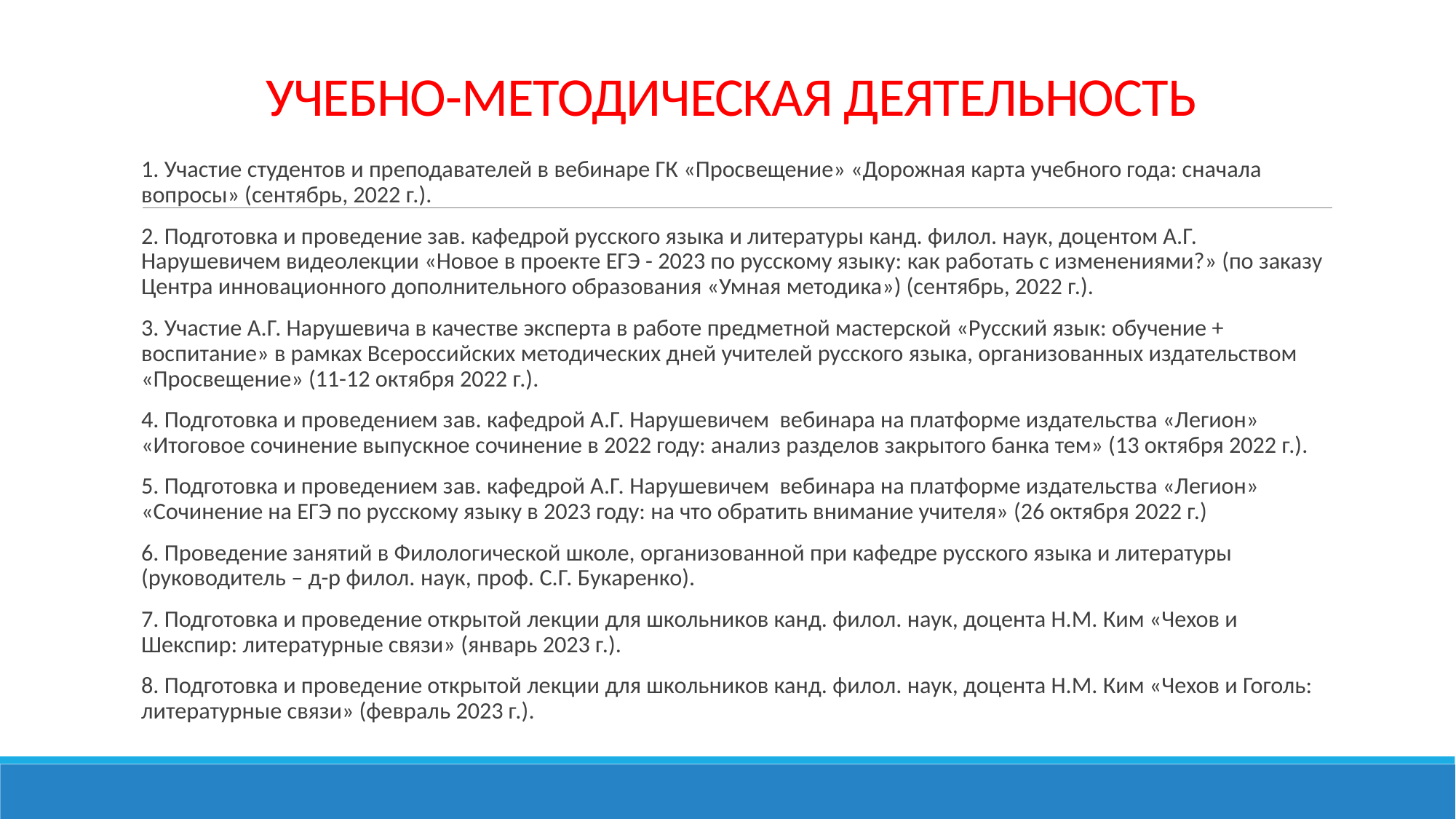

# УЧЕБНО-МЕТОДИЧЕСКАЯ ДЕЯТЕЛЬНОСТЬ
1. Участие студентов и преподавателей в вебинаре ГК «Просвещение» «Дорожная карта учебного года: сначала вопросы» (сентябрь, 2022 г.).
2. Подготовка и проведение зав. кафедрой русского языка и литературы канд. филол. наук, доцентом А.Г. Нарушевичем видеолекции «Новое в проекте ЕГЭ - 2023 по русскому языку: как работать с изменениями?» (по заказу Центра инновационного дополнительного образования «Умная методика») (сентябрь, 2022 г.).
3. Участие А.Г. Нарушевича в качестве эксперта в работе предметной мастерской «Русский язык: обучение + воспитание» в рамках Всероссийских методических дней учителей русского языка, организованных издательством «Просвещение» (11-12 октября 2022 г.).
4. Подготовка и проведением зав. кафедрой А.Г. Нарушевичем  вебинара на платформе издательства «Легион» «Итоговое сочинение выпускное сочинение в 2022 году: анализ разделов закрытого банка тем» (13 октября 2022 г.).
5. Подготовка и проведением зав. кафедрой А.Г. Нарушевичем  вебинара на платформе издательства «Легион» «Сочинение на ЕГЭ по русскому языку в 2023 году: на что обратить внимание учителя» (26 октября 2022 г.)
6. Проведение занятий в Филологической школе, организованной при кафедре русского языка и литературы (руководитель – д-р филол. наук, проф. С.Г. Букаренко).
7. Подготовка и проведение открытой лекции для школьников канд. филол. наук, доцента Н.М. Ким «Чехов и Шекспир: литературные связи» (январь 2023 г.).
8. Подготовка и проведение открытой лекции для школьников канд. филол. наук, доцента Н.М. Ким «Чехов и Гоголь: литературные связи» (февраль 2023 г.).